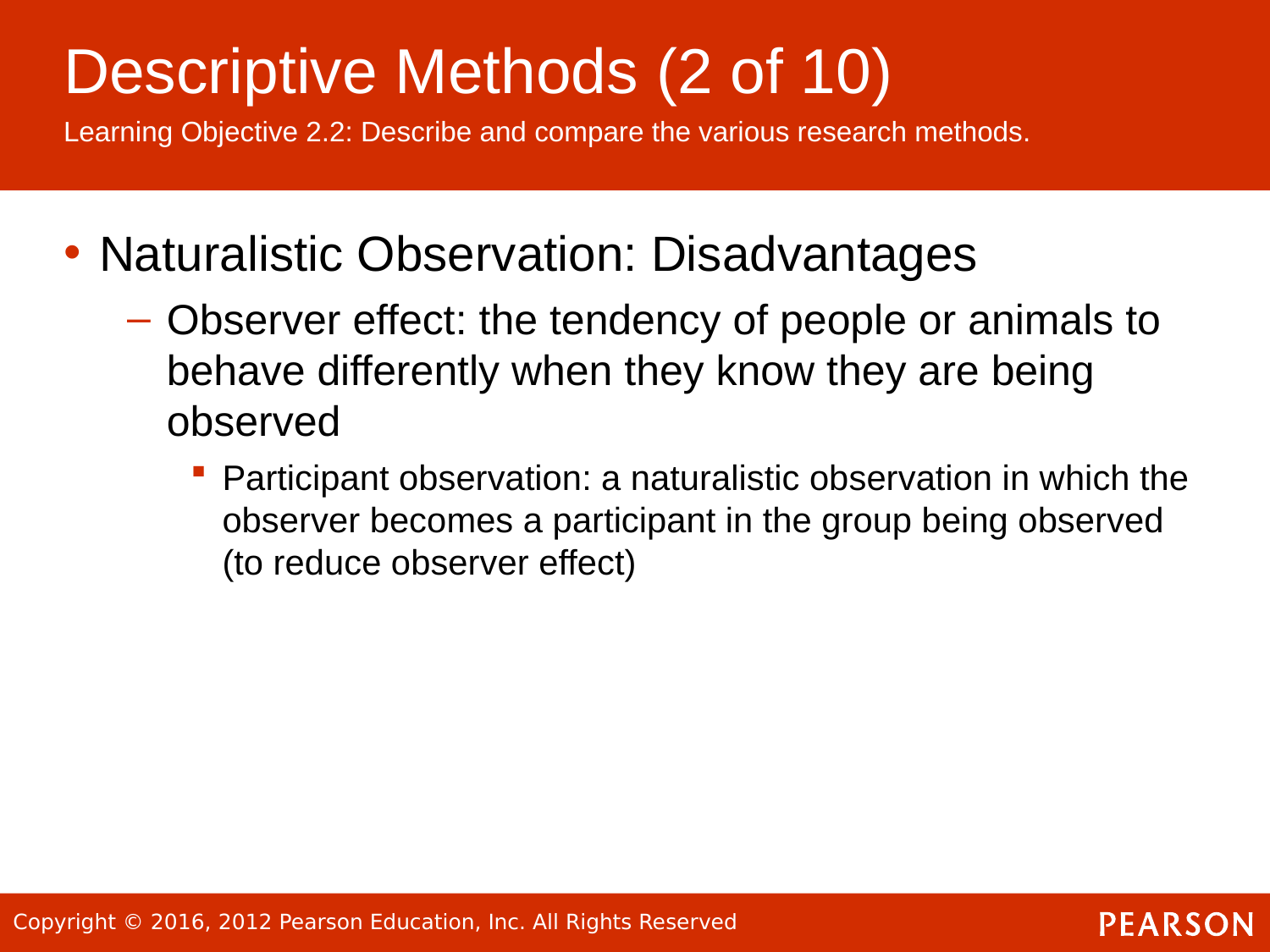

# Descriptive Methods (2 of 10)
Learning Objective 2.2: Describe and compare the various research methods.
Naturalistic Observation: Disadvantages
Observer effect: the tendency of people or animals to behave differently when they know they are being observed
Participant observation: a naturalistic observation in which the observer becomes a participant in the group being observed (to reduce observer effect)